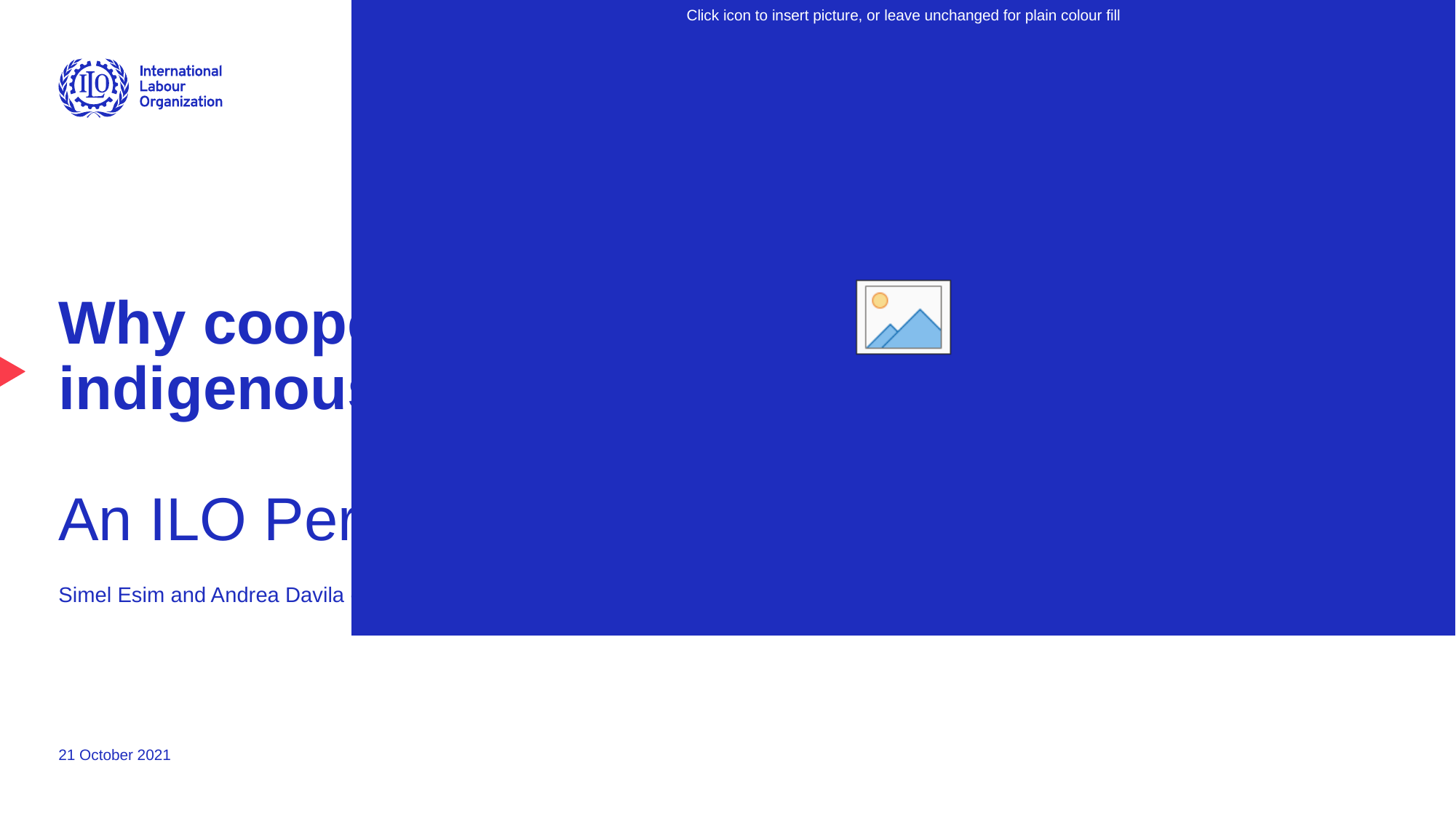

# Why cooperatives for indigenous women?
An ILO Perspective
Simel Esim and Andrea Davila - ILOCOOP
21 October 2021
Advancing social justice, promoting decent work
1